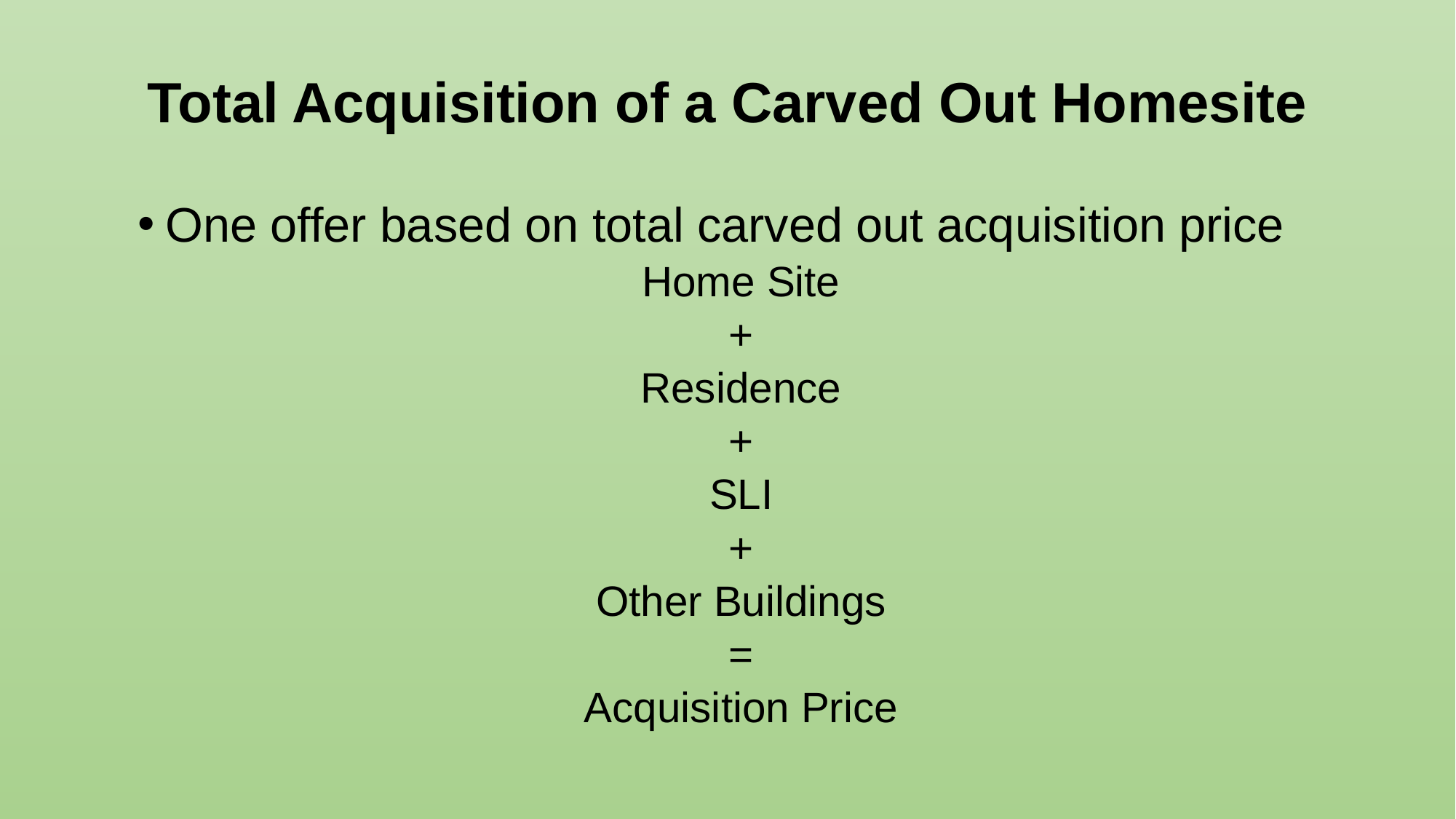

# Total Acquisition of a Carved Out Homesite
One offer based on total carved out acquisition price
Home Site
+
Residence
+
SLI
+
Other Buildings
=
Acquisition Price